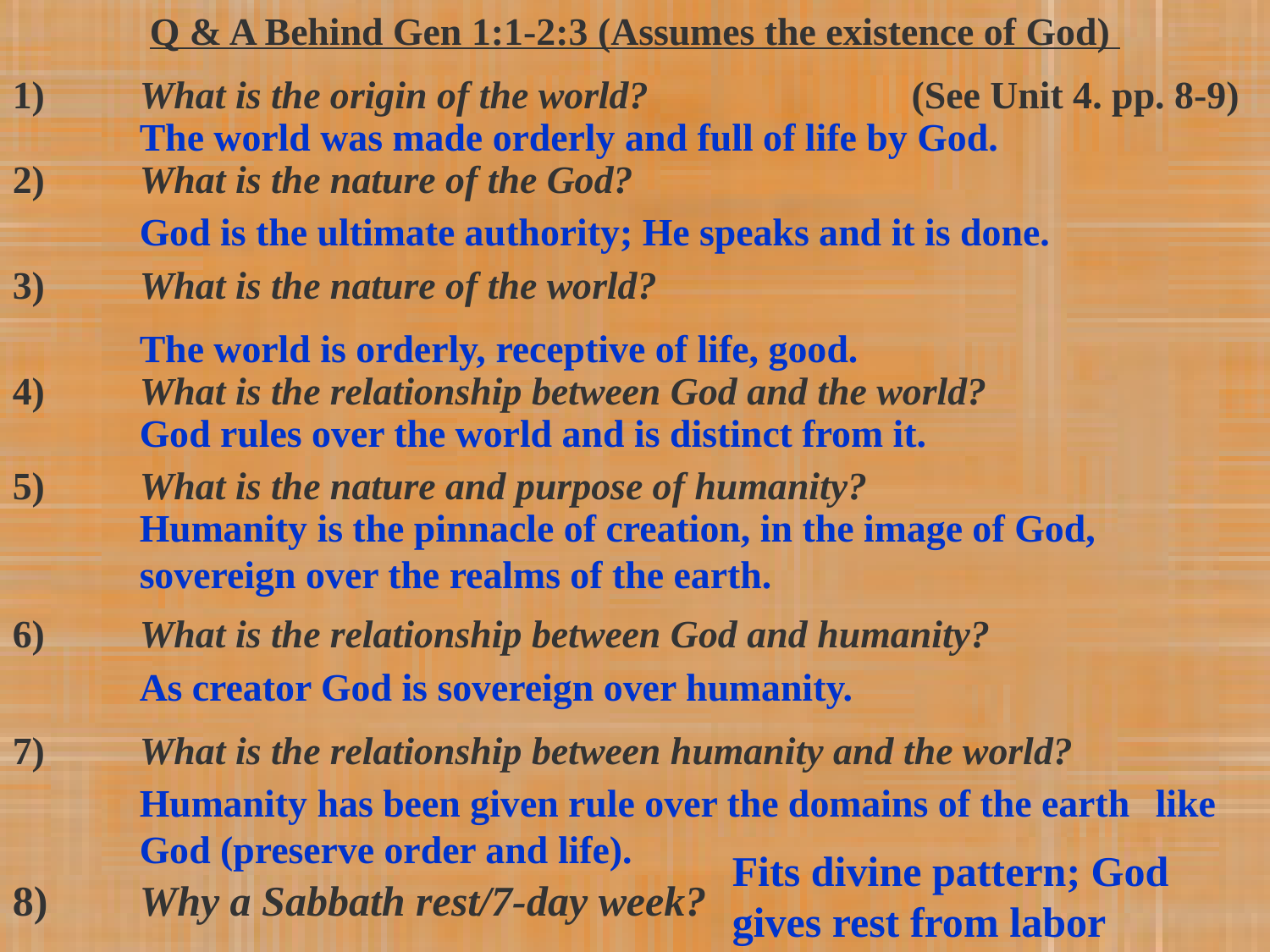

Q & A Behind Gen 1:1-2:3 (Assumes the existence of God)
1)	What is the origin of the world?                           (See Unit 4. pp. 8-9)
	The world was made orderly and full of life by God.
2)	What is the nature of the God?
	God is the ultimate authority; He speaks and it is done.
3)	What is the nature of the world?
	The world is orderly, receptive of life, good.
4)	What is the relationship between God and the world?
	God rules over the world and is distinct from it.
5)	What is the nature and purpose of humanity?
	Humanity is the pinnacle of creation, in the image of God, 		sovereign over the realms of the earth.
6)	What is the relationship between God and humanity?
	As creator God is sovereign over humanity.
7)	What is the relationship between humanity and the world?
	Humanity has been given rule over the domains of the earth 	like 	God (preserve order and life).
Fits divine pattern; God gives rest from labor
8) 	Why a Sabbath rest/7-day week?